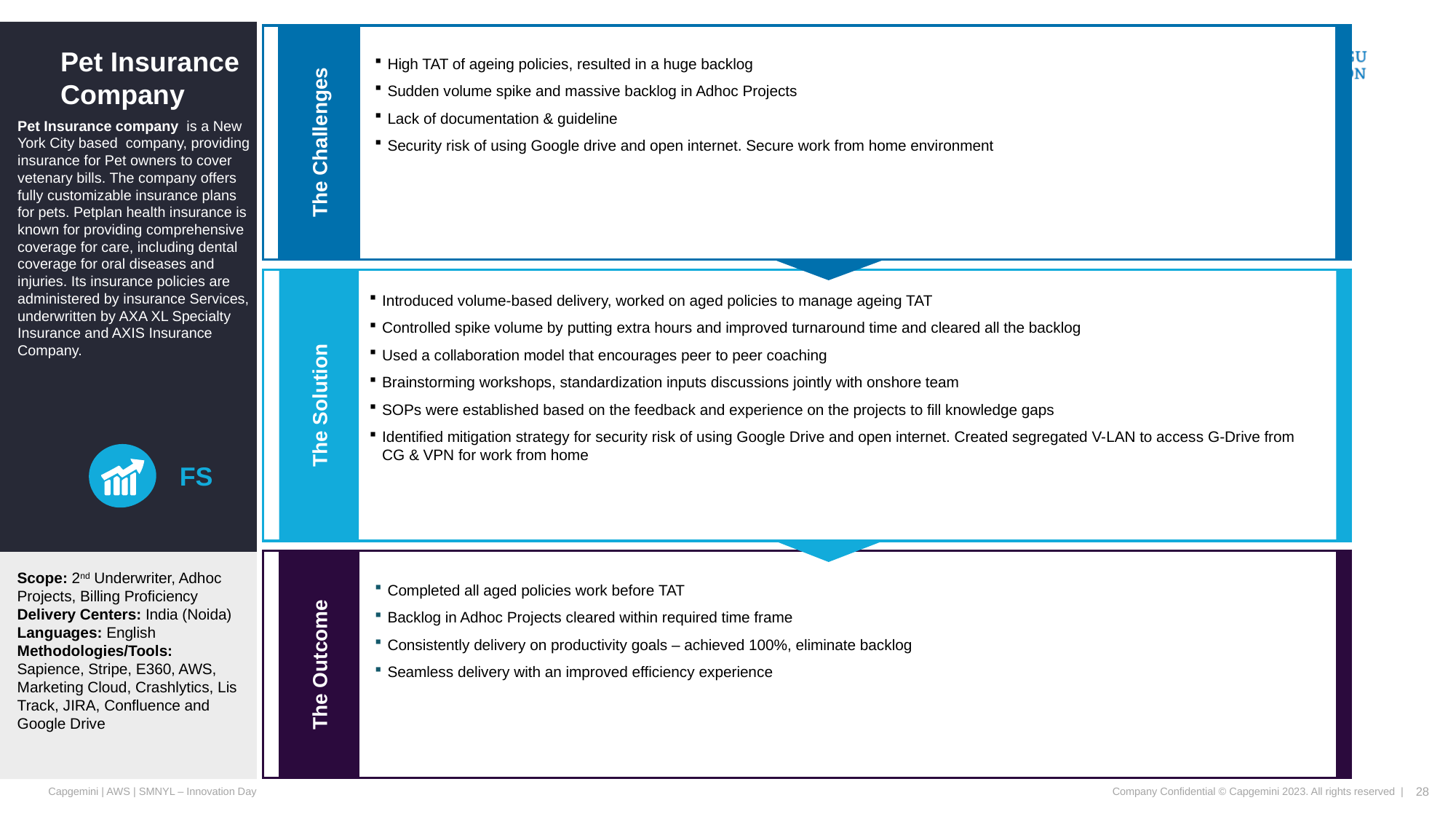

High TAT of ageing policies, resulted in a huge backlog
Sudden volume spike and massive backlog in Adhoc Projects
Lack of documentation & guideline
Security risk of using Google drive and open internet. Secure work from home environment
The Challenges
Pet Insurance Company
Pet Insurance company  is a New York City based  company, providing insurance for Pet owners to cover vetenary bills. The company offers fully customizable insurance plans for pets. Petplan health insurance is known for providing comprehensive coverage for care, including dental coverage for oral diseases and injuries. Its insurance policies are administered by insurance Services, underwritten by AXA XL Specialty Insurance and AXIS Insurance Company.

x

Introduced volume-based delivery, worked on aged policies to manage ageing TAT
Controlled spike volume by putting extra hours and improved turnaround time and cleared all the backlog
Used a collaboration model that encourages peer to peer coaching
Brainstorming workshops, standardization inputs discussions jointly with onshore team
SOPs were established based on the feedback and experience on the projects to fill knowledge gaps
Identified mitigation strategy for security risk of using Google Drive and open internet. Created segregated V-LAN to access G-Drive from CG & VPN for work from home
The Solution

FS

Completed all aged policies work before TAT
Backlog in Adhoc Projects cleared within required time frame
Consistently delivery on productivity goals – achieved 100%, eliminate backlog
Seamless delivery with an improved efficiency experience
The Outcome

Scope: 2nd Underwriter, Adhoc Projects, Billing Proficiency
Delivery Centers: India (Noida)
Languages: English
Methodologies/Tools: Sapience, Stripe, E360, AWS, Marketing Cloud, Crashlytics, Lis Track, JIRA, Confluence and Google Drive